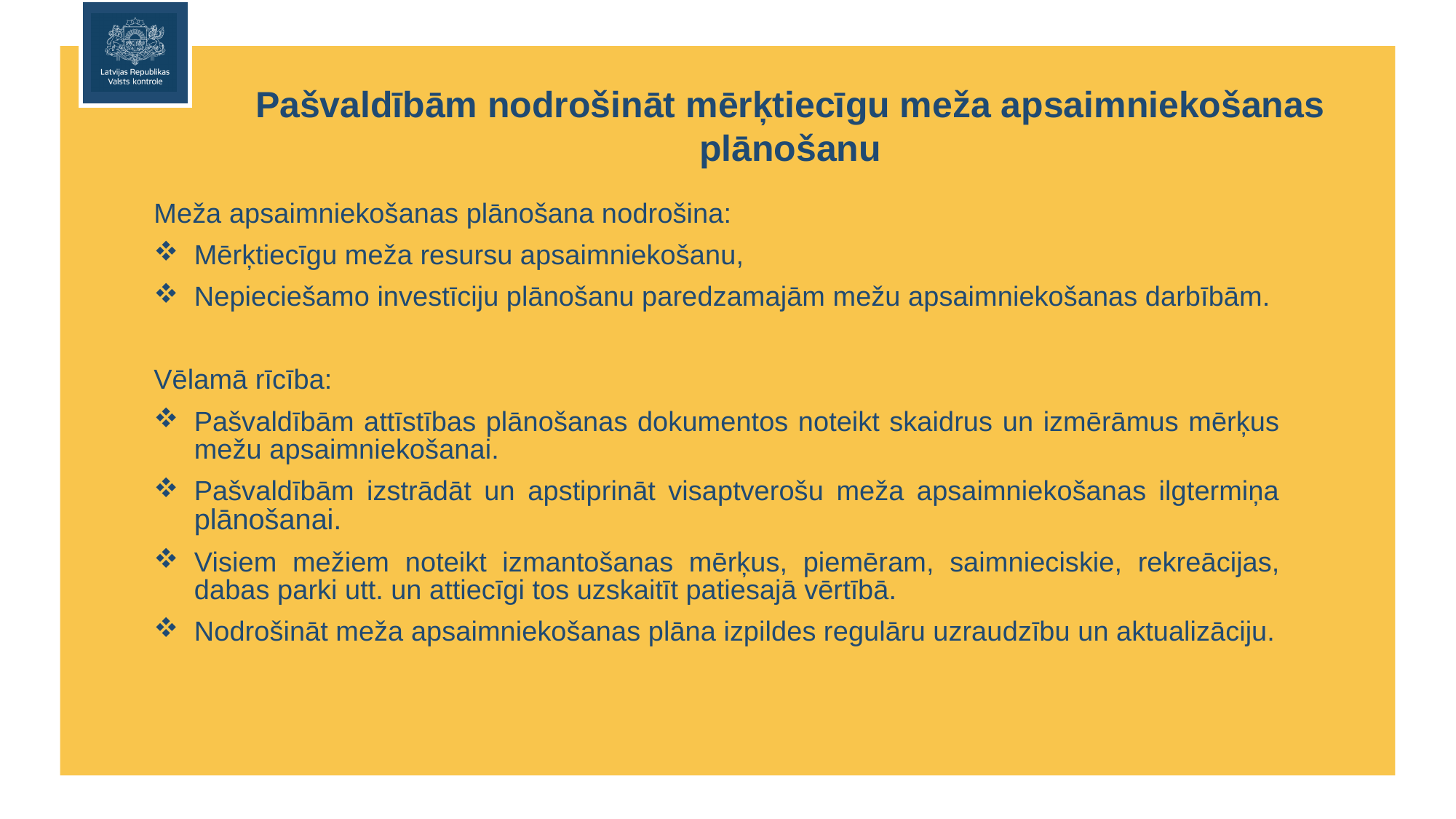

Pašvaldībām nodrošināt mērķtiecīgu meža apsaimniekošanas plānošanu
Meža apsaimniekošanas plānošana nodrošina:
Mērķtiecīgu meža resursu apsaimniekošanu,
Nepieciešamo investīciju plānošanu paredzamajām mežu apsaimniekošanas darbībām.

Vēlamā rīcība:
Pašvaldībām attīstības plānošanas dokumentos noteikt skaidrus un izmērāmus mērķus mežu apsaimniekošanai.
Pašvaldībām izstrādāt un apstiprināt visaptverošu meža apsaimniekošanas ilgtermiņa plānošanai.
Visiem mežiem noteikt izmantošanas mērķus, piemēram, saimnieciskie, rekreācijas, dabas parki utt. un attiecīgi tos uzskaitīt patiesajā vērtībā.
Nodrošināt meža apsaimniekošanas plāna izpildes regulāru uzraudzību un aktualizāciju.